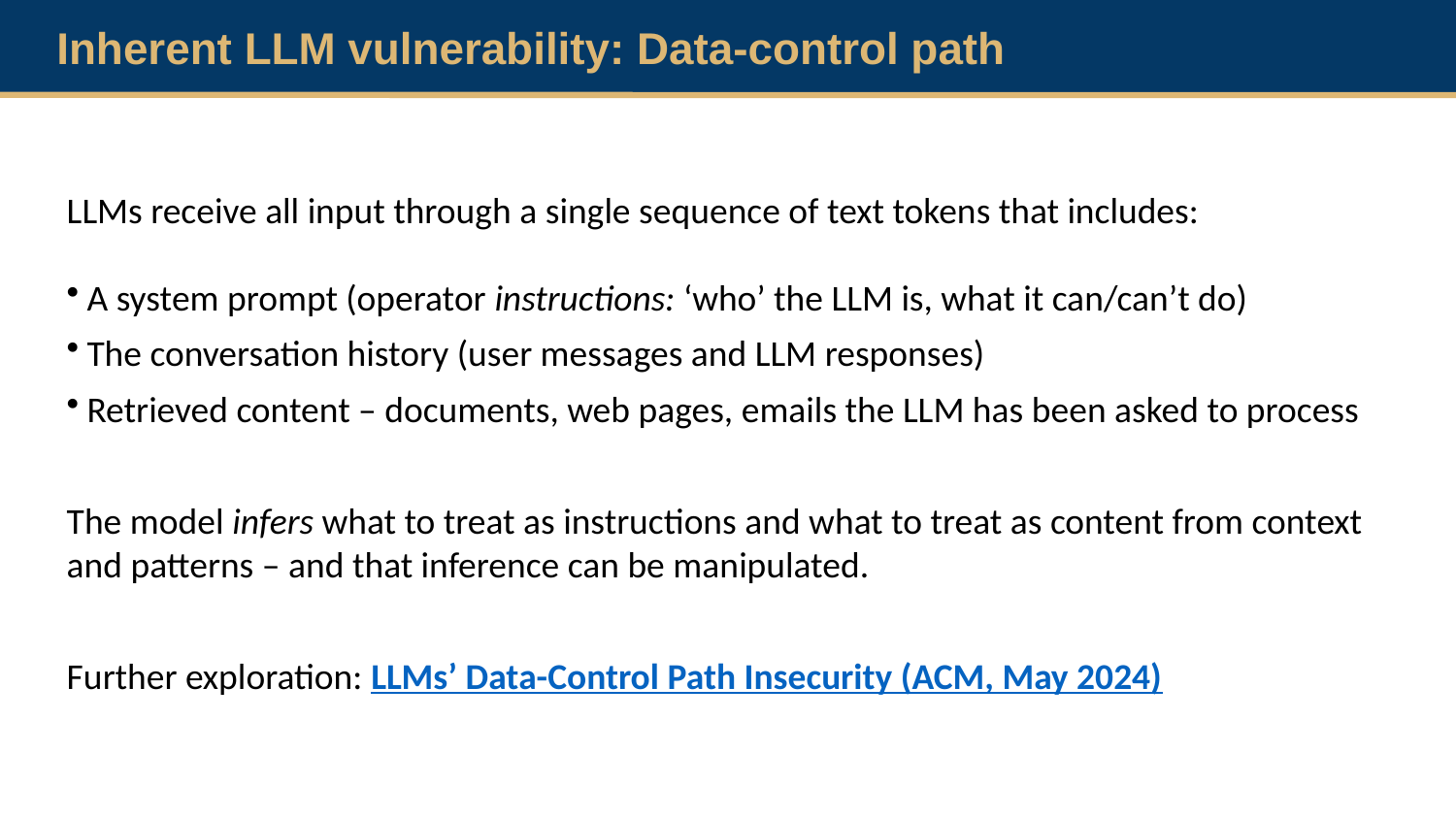

Inherent LLM vulnerability: Data-control path

LLMs receive all input through a single sequence of text tokens that includes:

A system prompt (operator instructions: ‘who’ the LLM is, what it can/can’t do)
The conversation history (user messages and LLM responses)
Retrieved content – documents, web pages, emails the LLM has been asked to process

The model infers what to treat as instructions and what to treat as content from context and patterns – and that inference can be manipulated.

Further exploration: LLMs’ Data-Control Path Insecurity (ACM, May 2024)